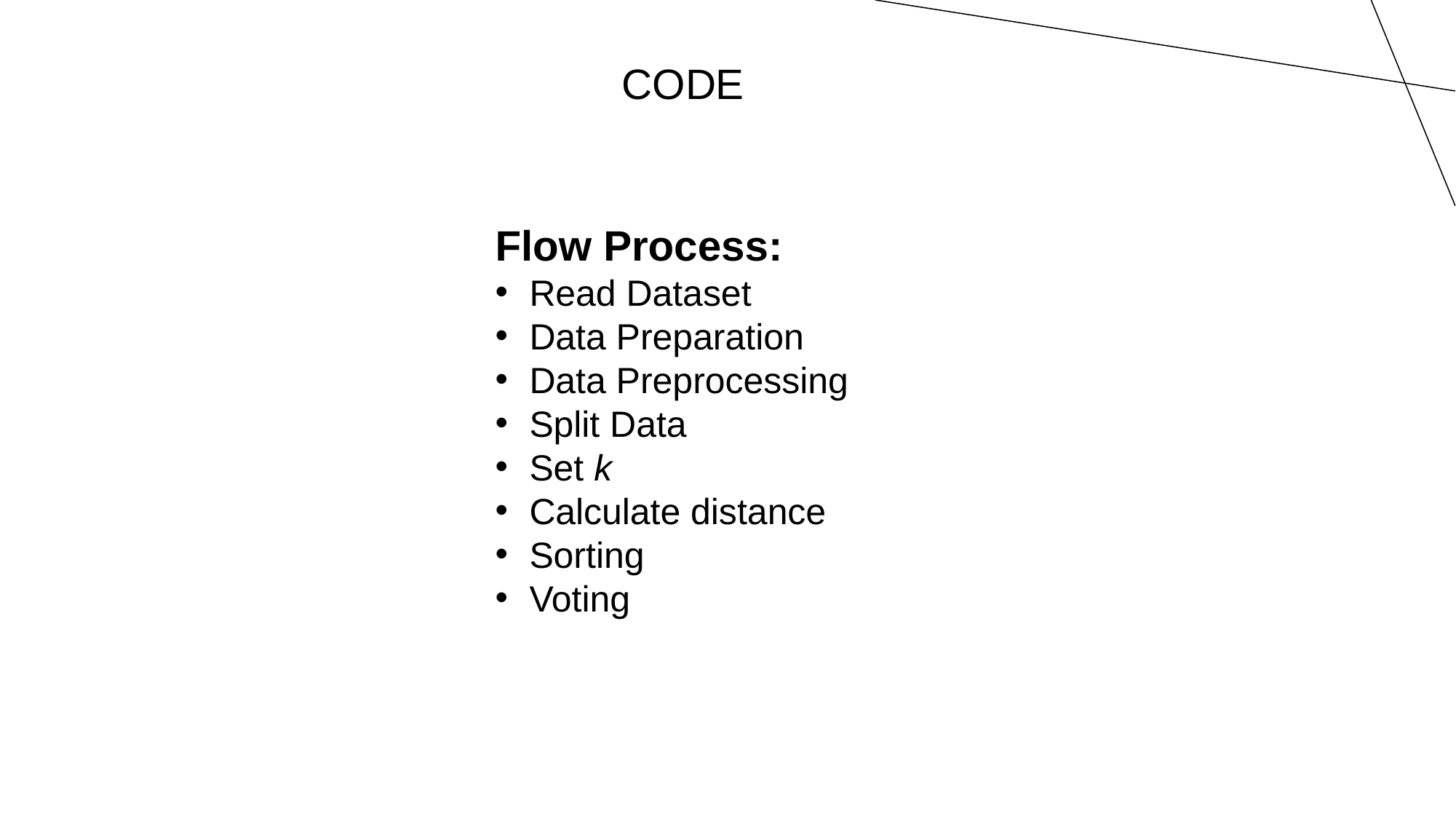

# CODE
Flow Process:
Read Dataset
Data Preparation
Data Preprocessing
Split Data
Set k
Calculate distance
Sorting
Voting